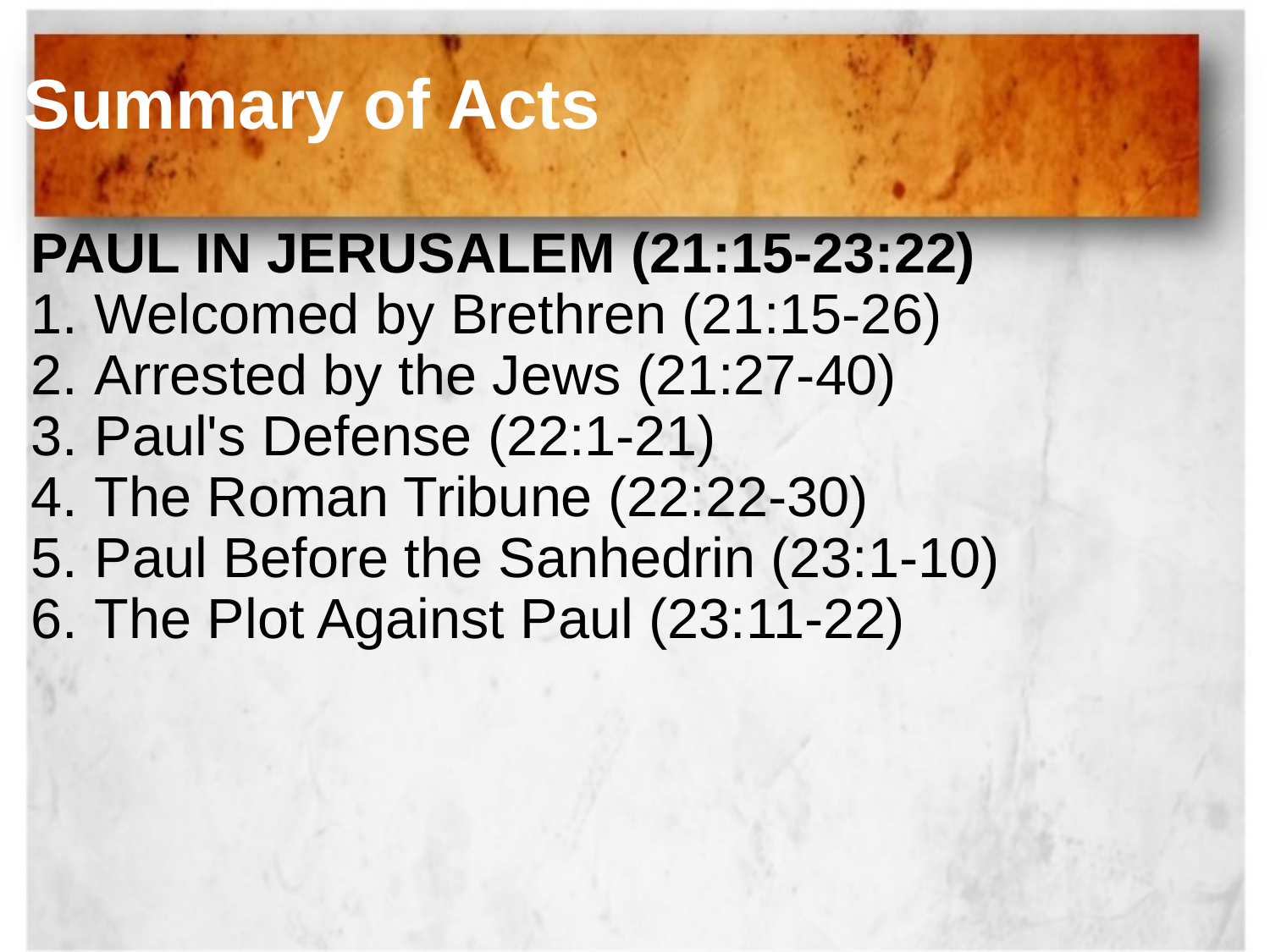

# Summary of Acts
PAUL IN JERUSALEM (21:15-23:22)
Welcomed by Brethren (21:15-26)
Arrested by the Jews (21:27-40)
Paul's Defense (22:1-21)
The Roman Tribune (22:22-30)
Paul Before the Sanhedrin (23:1-10)
The Plot Against Paul (23:11-22)